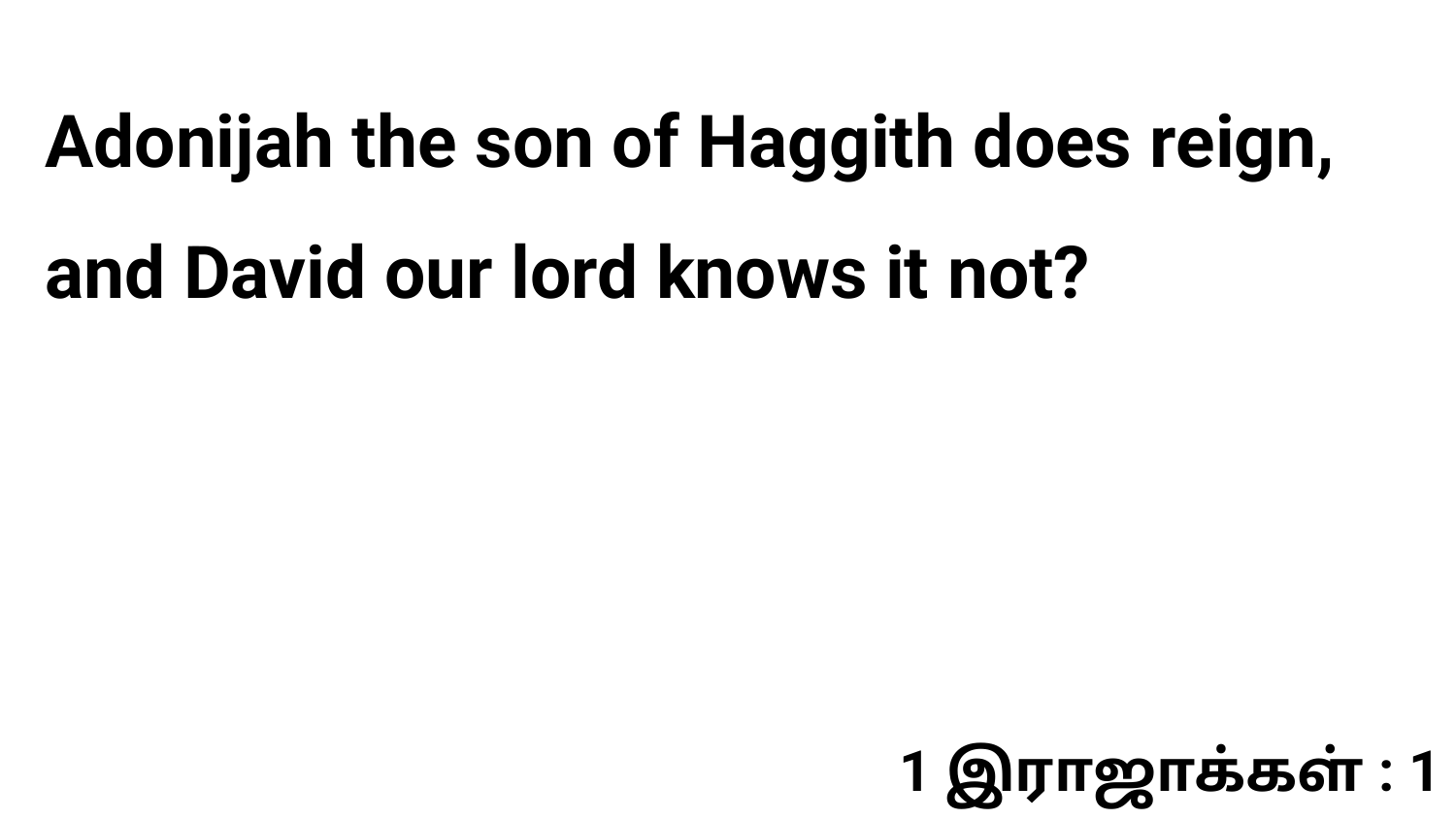

Adonijah the son of Haggith does reign, and David our lord knows it not?
1 இராஜாக்கள் : 1